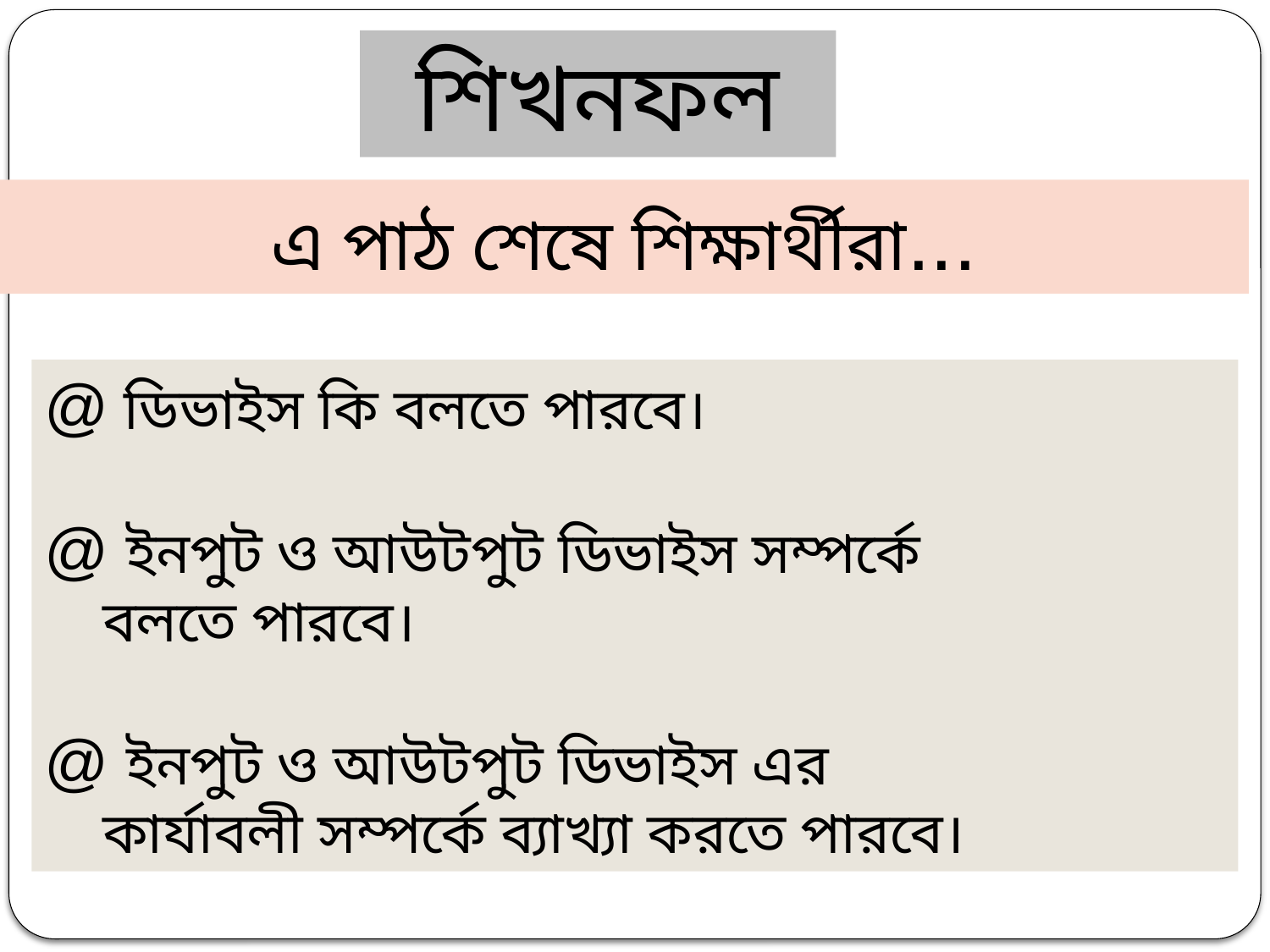

শিখনফল
এ পাঠ শেষে শিক্ষার্থীরা...
@ ডিভাইস কি বলতে পারবে।

@ ইনপুট ও আউটপুট ডিভাইস সম্পর্কে
    বলতে পারবে।

@ ইনপুট ও আউটপুট ডিভাইস এর
    কার্যাবলী সম্পর্কে ব্যাখ্যা করতে পারবে।